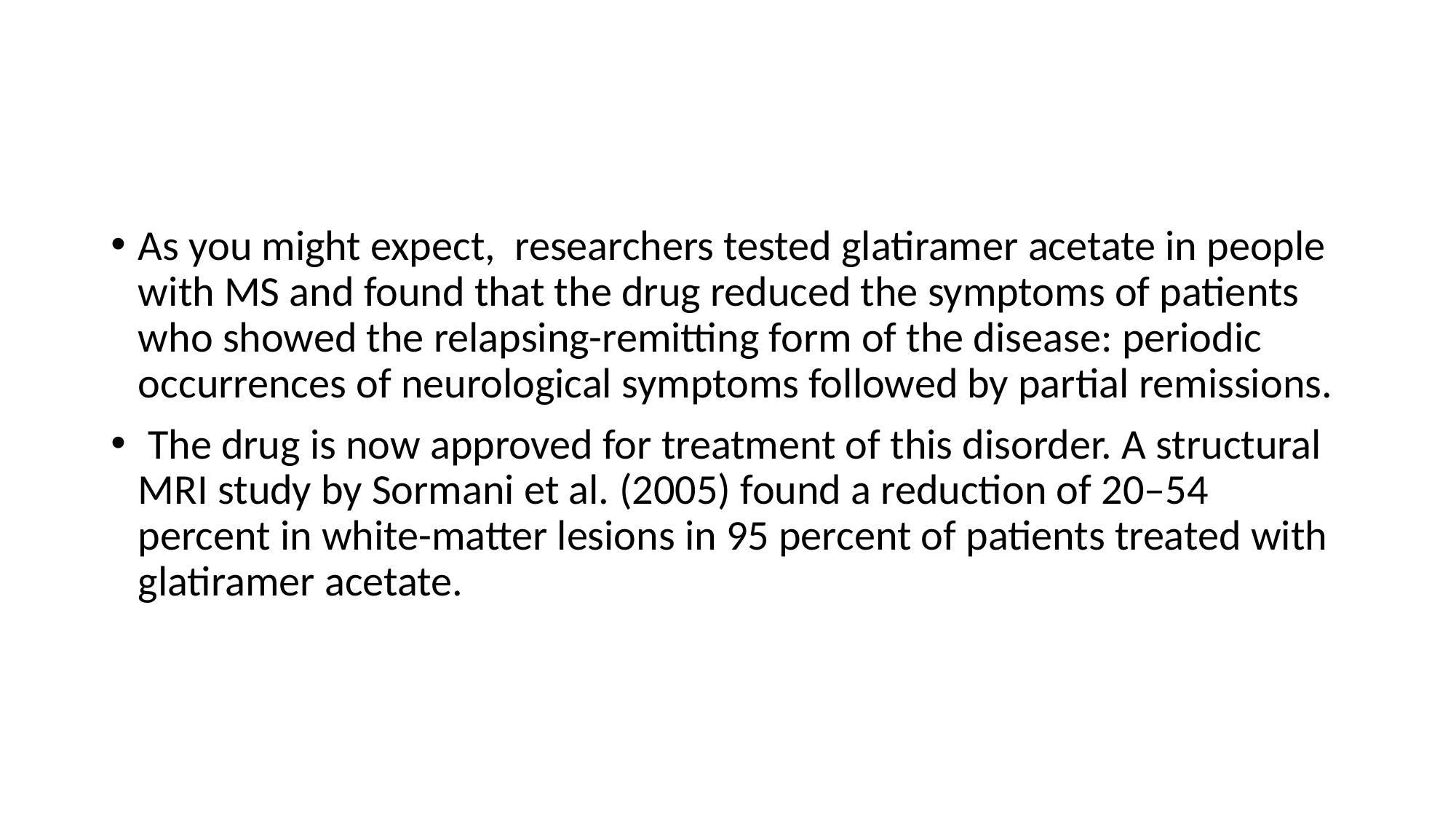

#
As you might expect,  researchers tested glatiramer acetate in people with MS and found that the drug reduced the symptoms of patients who showed the relapsing-remitting form of the disease: periodic occurrences of neurological symptoms followed by partial remissions.
 The drug is now approved for treatment of this disorder. A structural MRI study by Sormani et al. (2005) found a reduction of 20–54 percent in white-matter lesions in 95 percent of patients treated with glatiramer acetate.